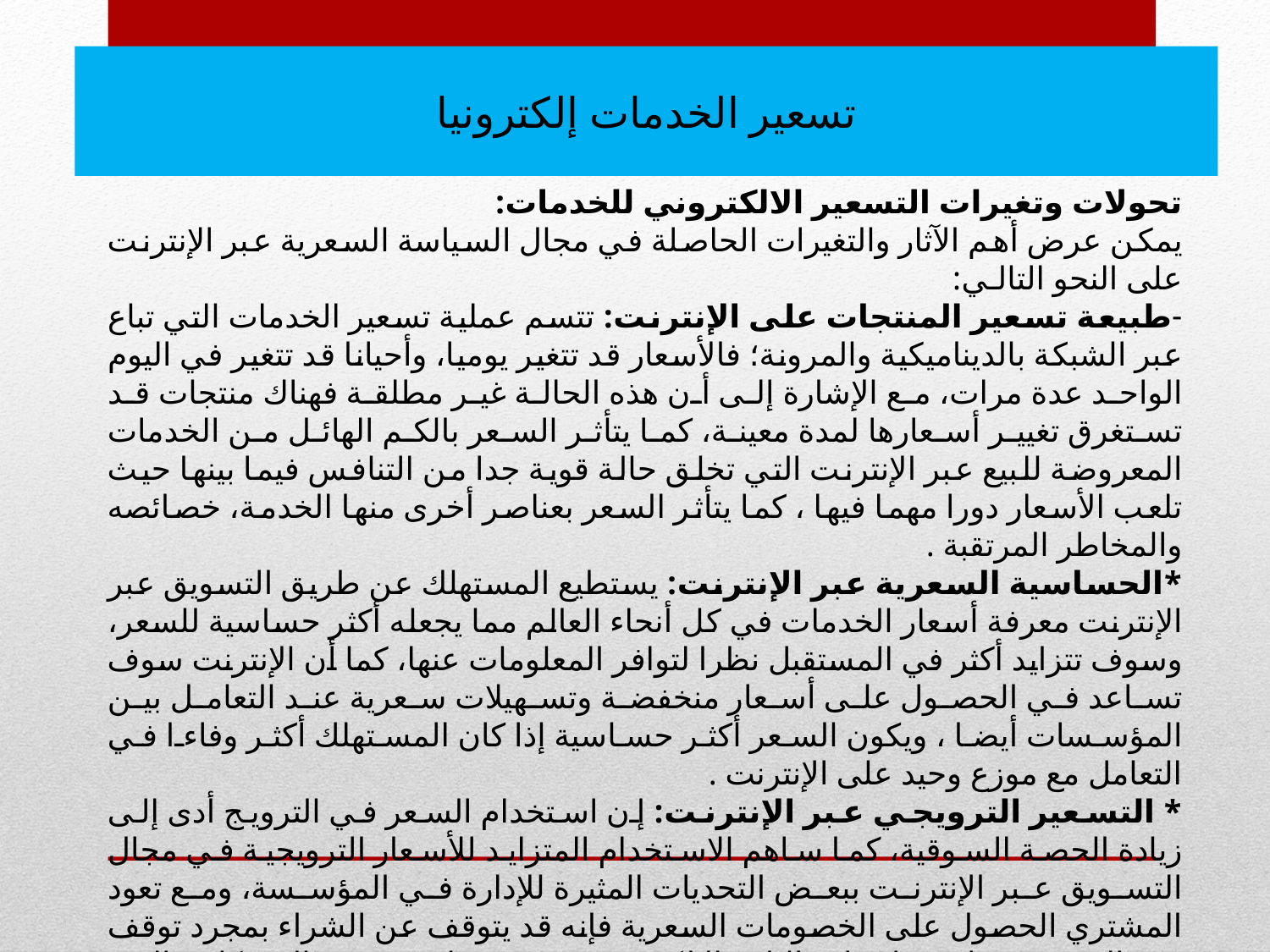

تسعير الخدمات إلكترونيا
تحولات وتغيرات التسعير الالكتروني للخدمات:
يمكن عرض أهم الآثار والتغيرات الحاصلة في مجال السياسة السعرية عبر الإنترنت على النحو التالـي:
-طبيعة تسعير المنتجات على الإنترنت: تتسم عملية تسعير الخدمات التي تباع عبر الشبكة بالديناميكية والمرونة؛ فالأسعار قد تتغير يوميا، وأحيانا قد تتغير في اليوم الواحد عدة مرات، مع الإشارة إلى أن هذه الحالة غير مطلقة فهناك منتجات قد تستغرق تغيير أسعارها لمدة معينة، كما يتأثر السعر بالكم الهائل من الخدمات المعروضة للبيع عبر الإنترنت التي تخلق حالة قوية جدا من التنافس فيما بينها حيث تلعب الأسعار دورا مهما فيها ، كما يتأثر السعر بعناصر أخرى منها الخدمة، خصائصه والمخاطر المرتقبة .
*الحساسية السعرية عبر الإنترنت: يستطيع المستهلك عن طريق التسويق عبر الإنترنت معرفة أسعار الخدمات في كل أنحاء العالم مما يجعله أكثر حساسية للسعر، وسوف تتزايد أكثر في المستقبل نظرا لتوافر المعلومات عنها، كما أن الإنترنت سوف تساعد في الحصول على أسعار منخفضة وتسهيلات سعرية عند التعامل بين المؤسسات أيضا ، ويكون السعر أكثر حساسية إذا كان المستهلك أكثر وفاءا في التعامل مع موزع وحيد على الإنترنت .
* التسعير الترويجي عبر الإنترنت: إن استخدام السعر في الترويج أدى إلى زيادة الحصة السوقية، كما ساهم الاستخدام المتزايد للأسعار الترويجية في مجال التسويق عبر الإنترنت ببعض التحديات المثيرة للإدارة في المؤسسة، ومع تعود المشتري الحصول على الخصومات السعرية فإنه قد يتوقف عن الشراء بمجرد توقف هذه العروض، وباختصار فإن البائع الإلكتروني سوف يواجه نفس المشكلات التي تواجه البائع التقليدي وربما أكثر، وبالتالي فإن وجود استراتيجية للربط بين الأسواق المستهدفة وعناصر المزيج التسويقي المناسب تمثل المفتاح الرئيسي لتحقيق النجاح .